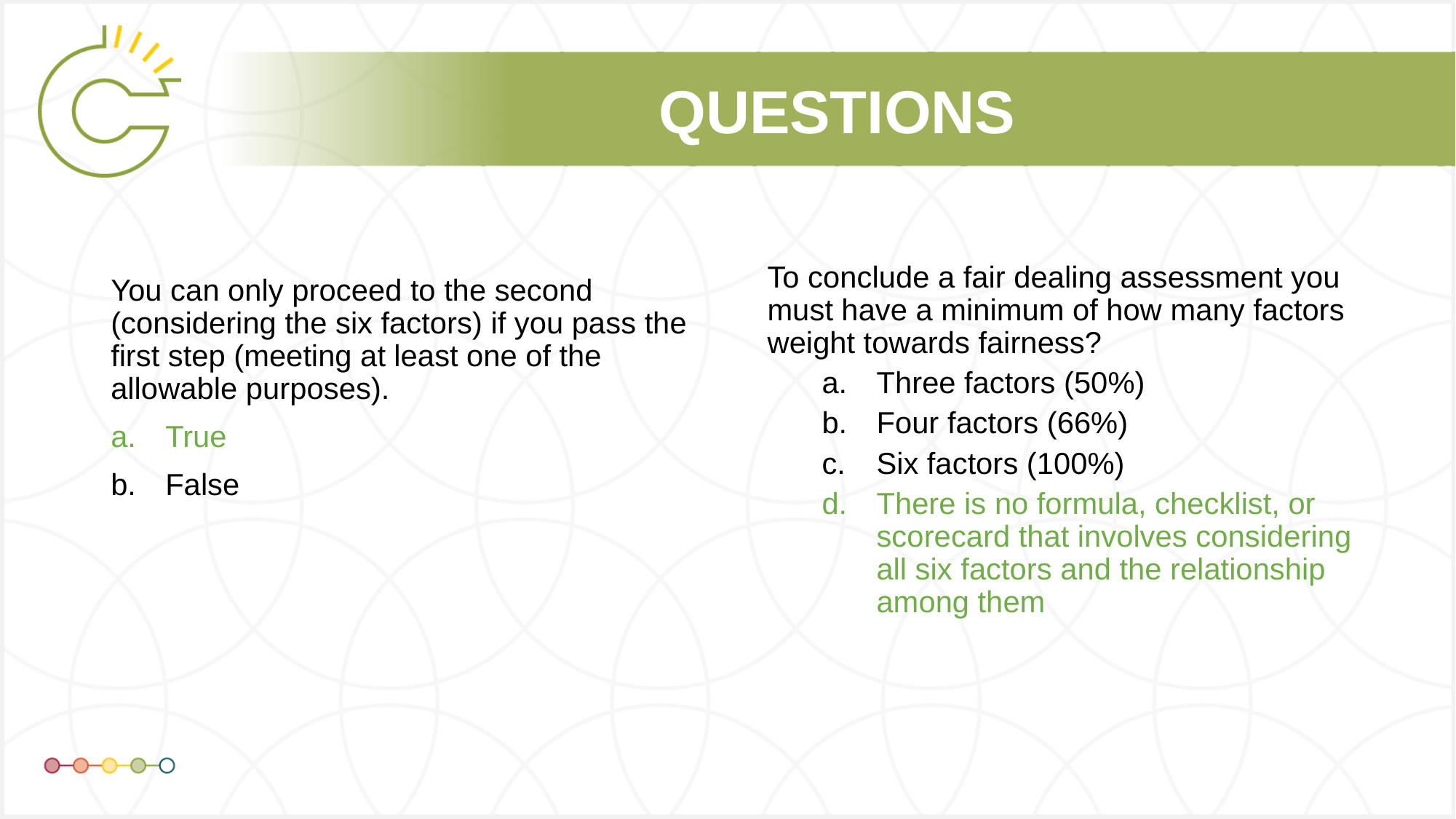

# QUESTIONS

You can only proceed to the second (considering the six factors) if you pass the first step (meeting at least one of the allowable purposes).
True
False

To conclude a fair dealing assessment you must have a minimum of how many factors weight towards fairness?
Three factors (50%)
Four factors (66%)
Six factors (100%)
There is no formula, checklist, or scorecard that involves considering all six factors and the relationship among them